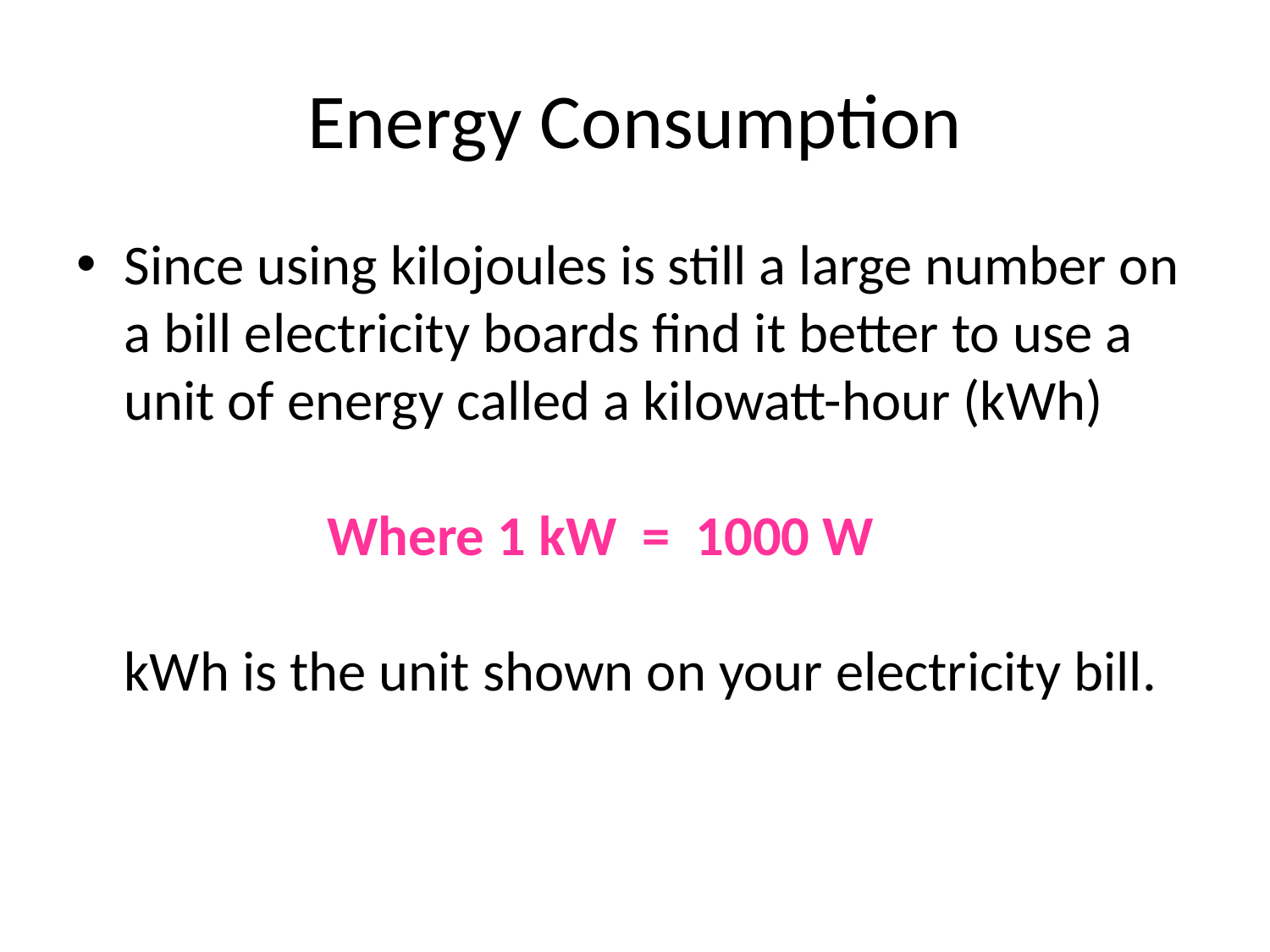

# Energy Consumption
Since using kilojoules is still a large number on a bill electricity boards find it better to use a unit of energy called a kilowatt-hour (kWh)
                Where 1 kW  =  1000 W
kWh is the unit shown on your electricity bill.